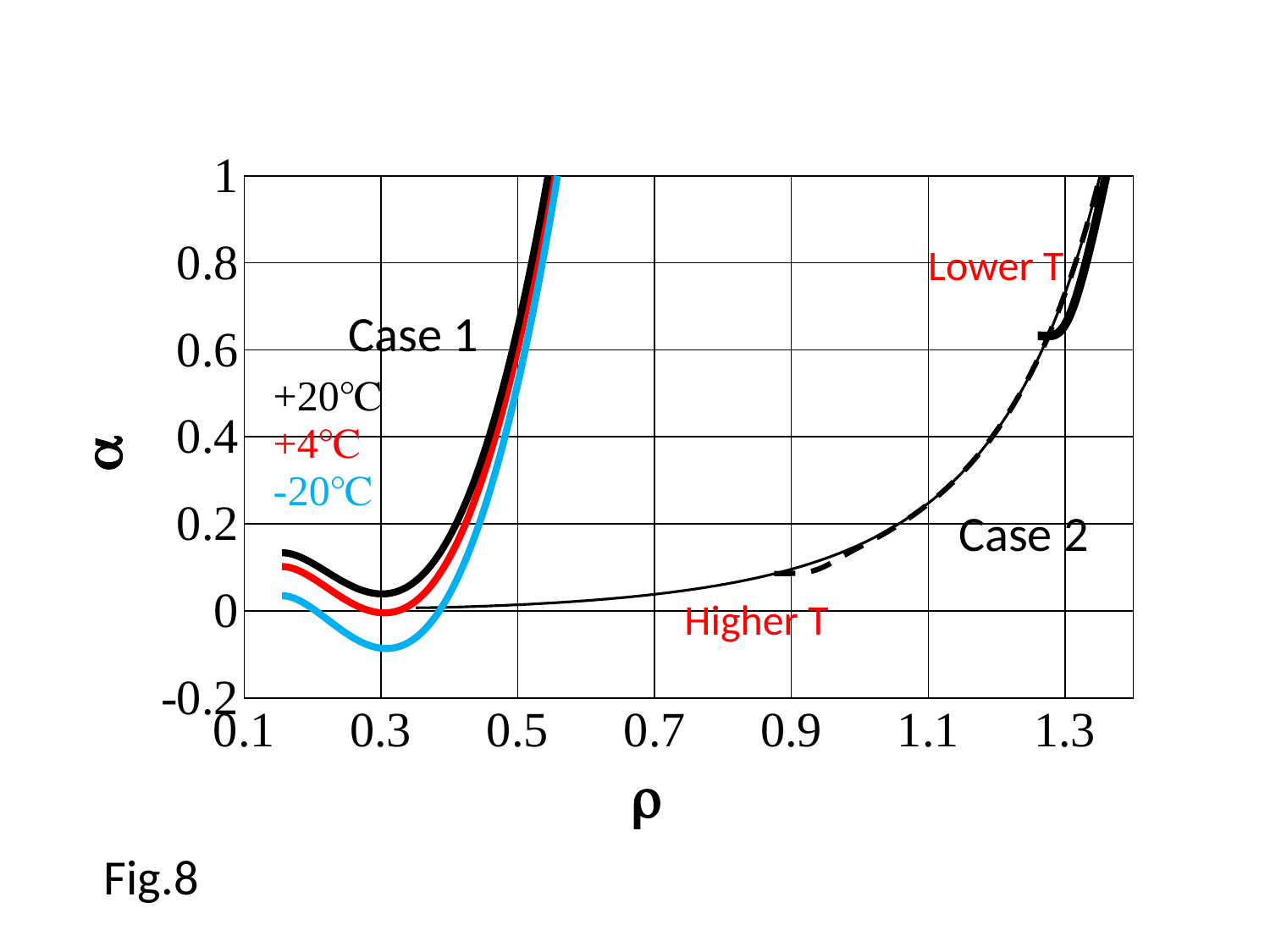

### Chart

| Category |  |  |  |  |  |  |
|---|---|---|---|---|---|---|
Lower T
Case 1
Case 2
Higher T
Fig.8